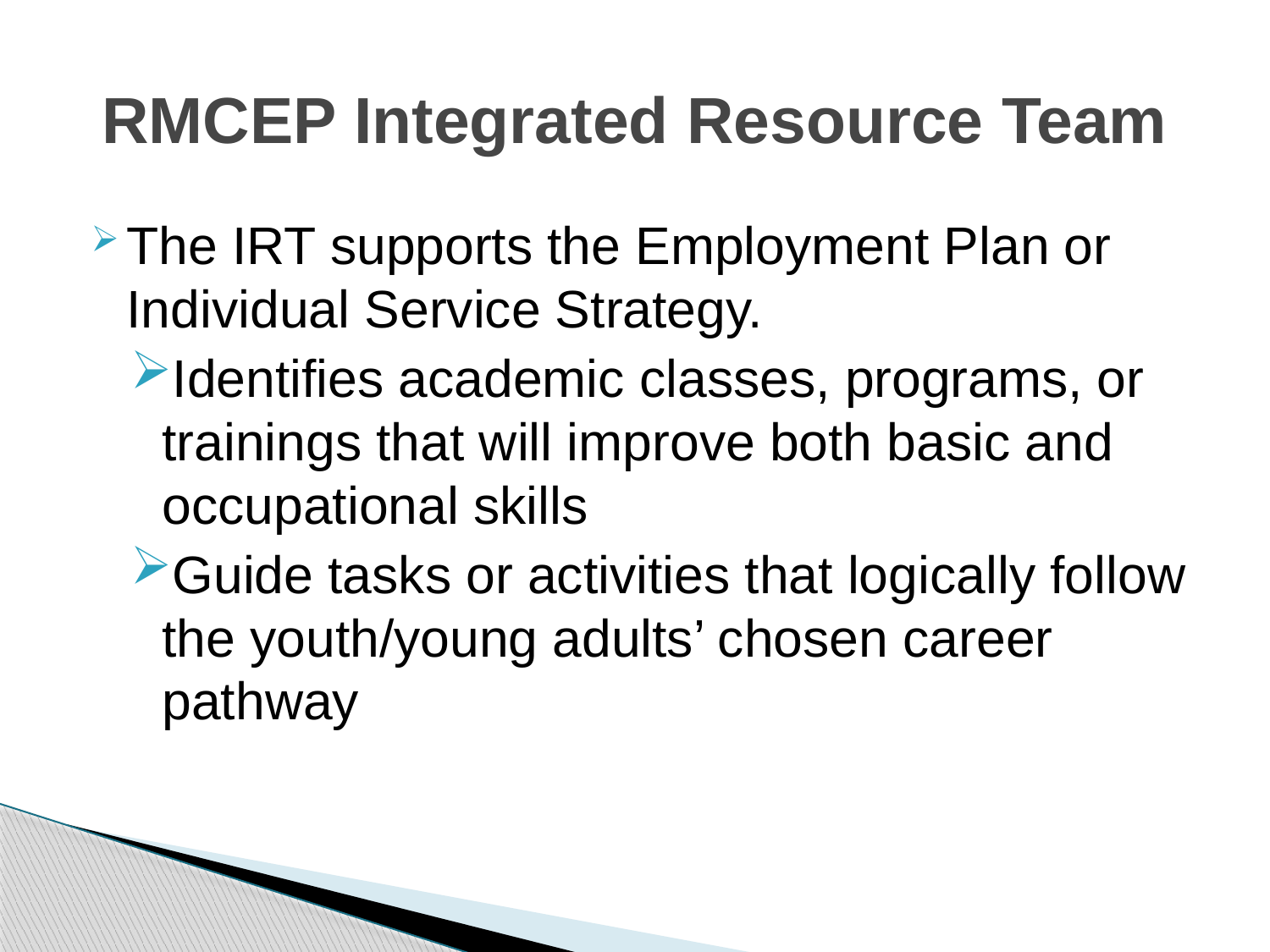

# RMCEP Integrated Resource Team
The IRT supports the Employment Plan or Individual Service Strategy.
Identifies academic classes, programs, or trainings that will improve both basic and occupational skills
Guide tasks or activities that logically follow the youth/young adults’ chosen career pathway